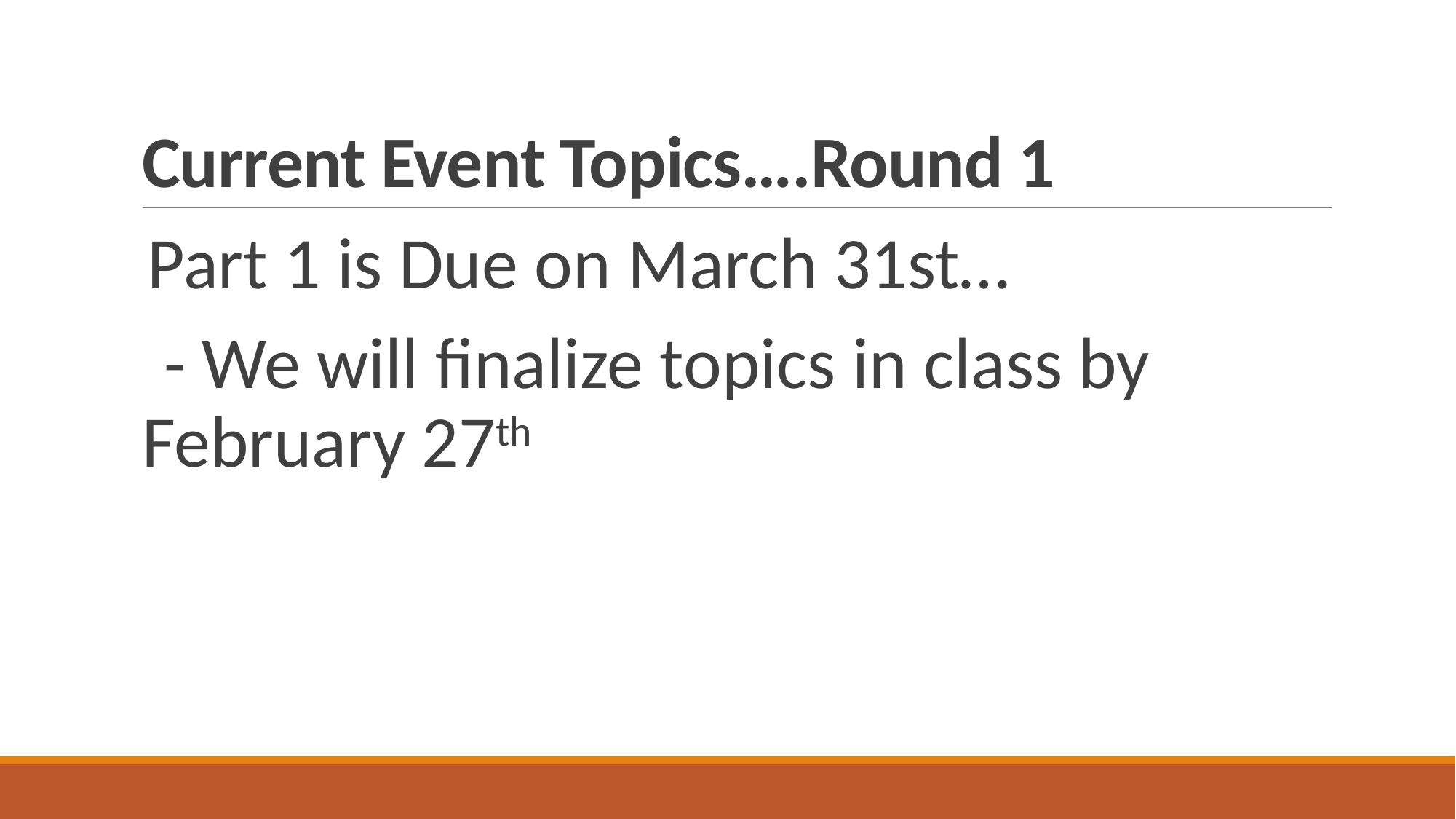

# Current Event Topics….Round 1
Part 1 is Due on March 31st…
 - We will finalize topics in class by February 27th